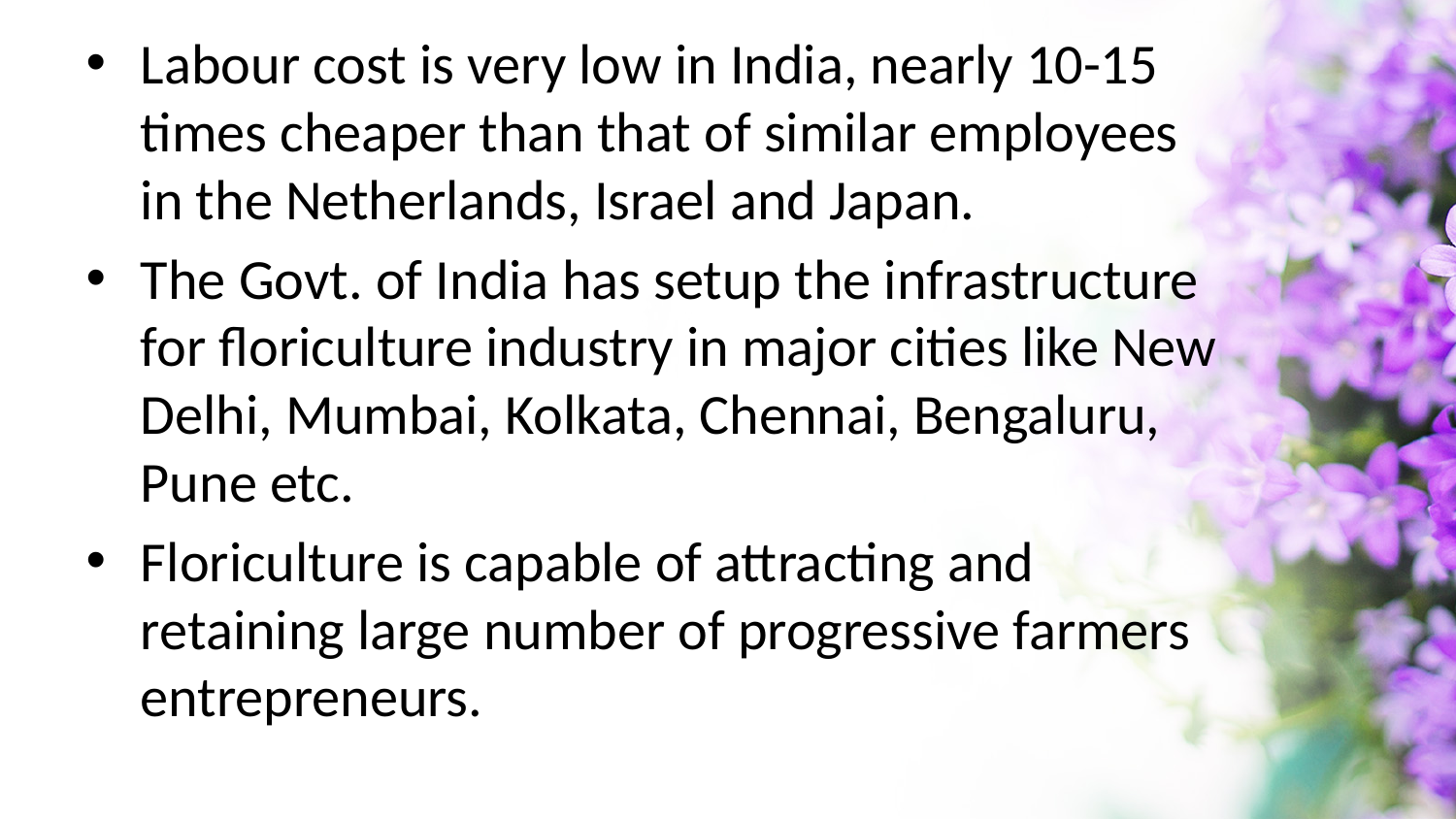

Labour cost is very low in India, nearly 10-15 times cheaper than that of similar employees in the Netherlands, Israel and Japan.
The Govt. of India has setup the infrastructure for floriculture industry in major cities like New Delhi, Mumbai, Kolkata, Chennai, Bengaluru, Pune etc.
Floriculture is capable of attracting and retaining large number of progressive farmers  entrepreneurs.